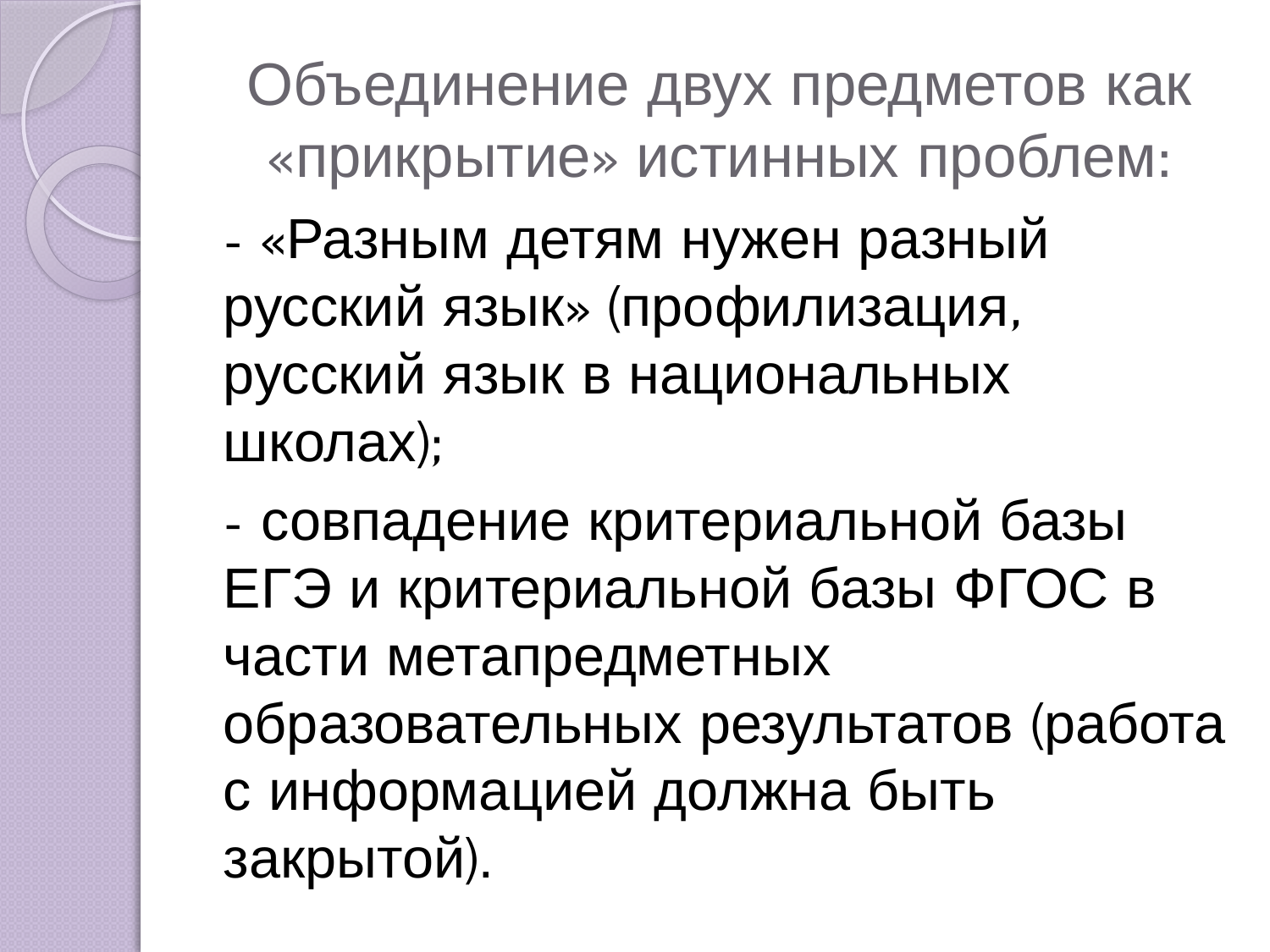

# Объединение двух предметов как «прикрытие» истинных проблем:
- «Разным детям нужен разный русский язык» (профилизация, русский язык в национальных школах);
- совпадение критериальной базы ЕГЭ и критериальной базы ФГОС в части метапредметных образовательных результатов (работа с информацией должна быть закрытой).